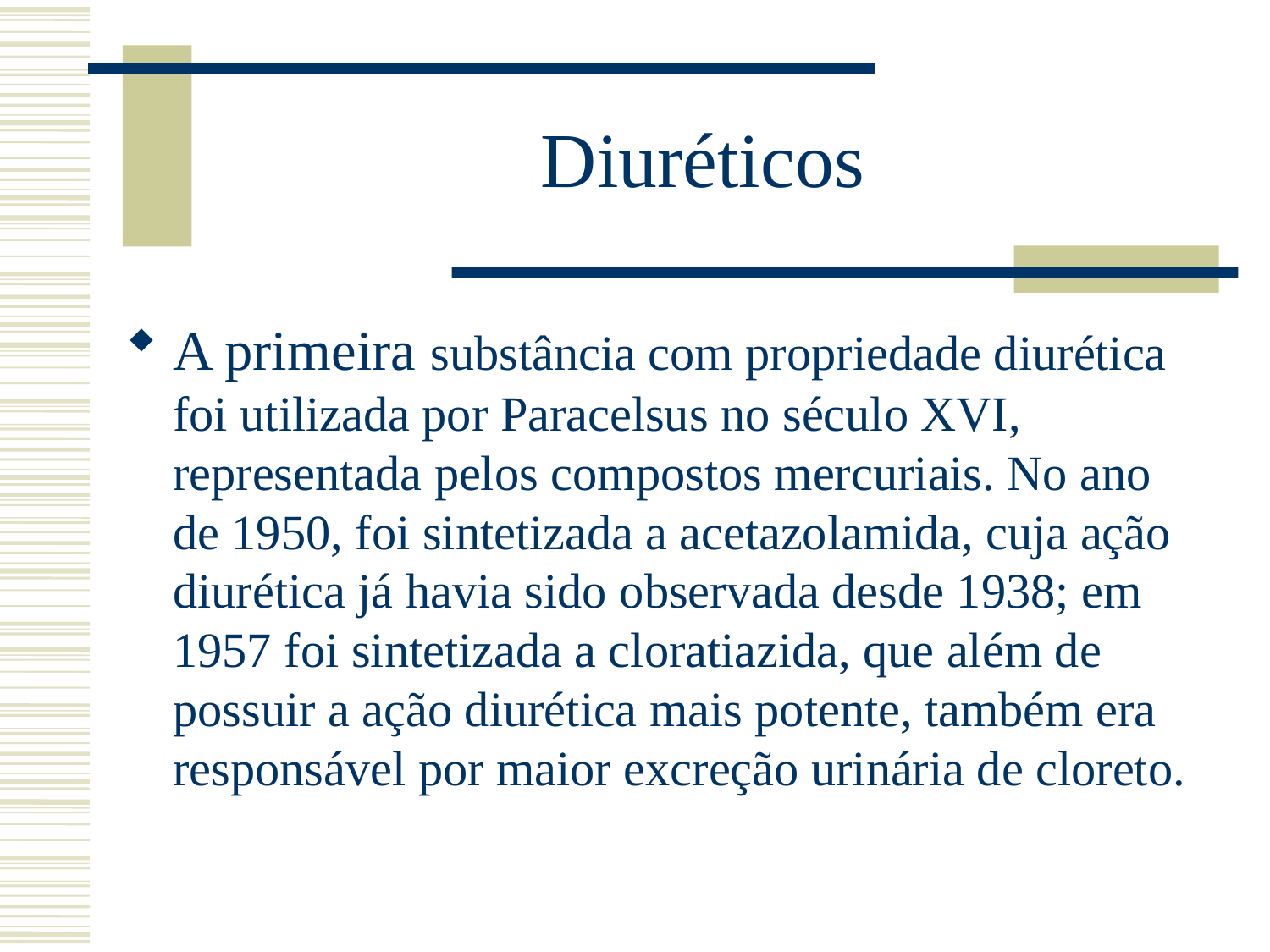

# Diuréticos
A primeira substância com propriedade diurética foi utilizada por Paracelsus no século XVI, representada pelos compostos mercuriais. No ano de 1950, foi sintetizada a acetazolamida, cuja ação diurética já havia sido observada desde 1938; em 1957 foi sintetizada a cloratiazida, que além de possuir a ação diurética mais potente, também era responsável por maior excreção urinária de cloreto.